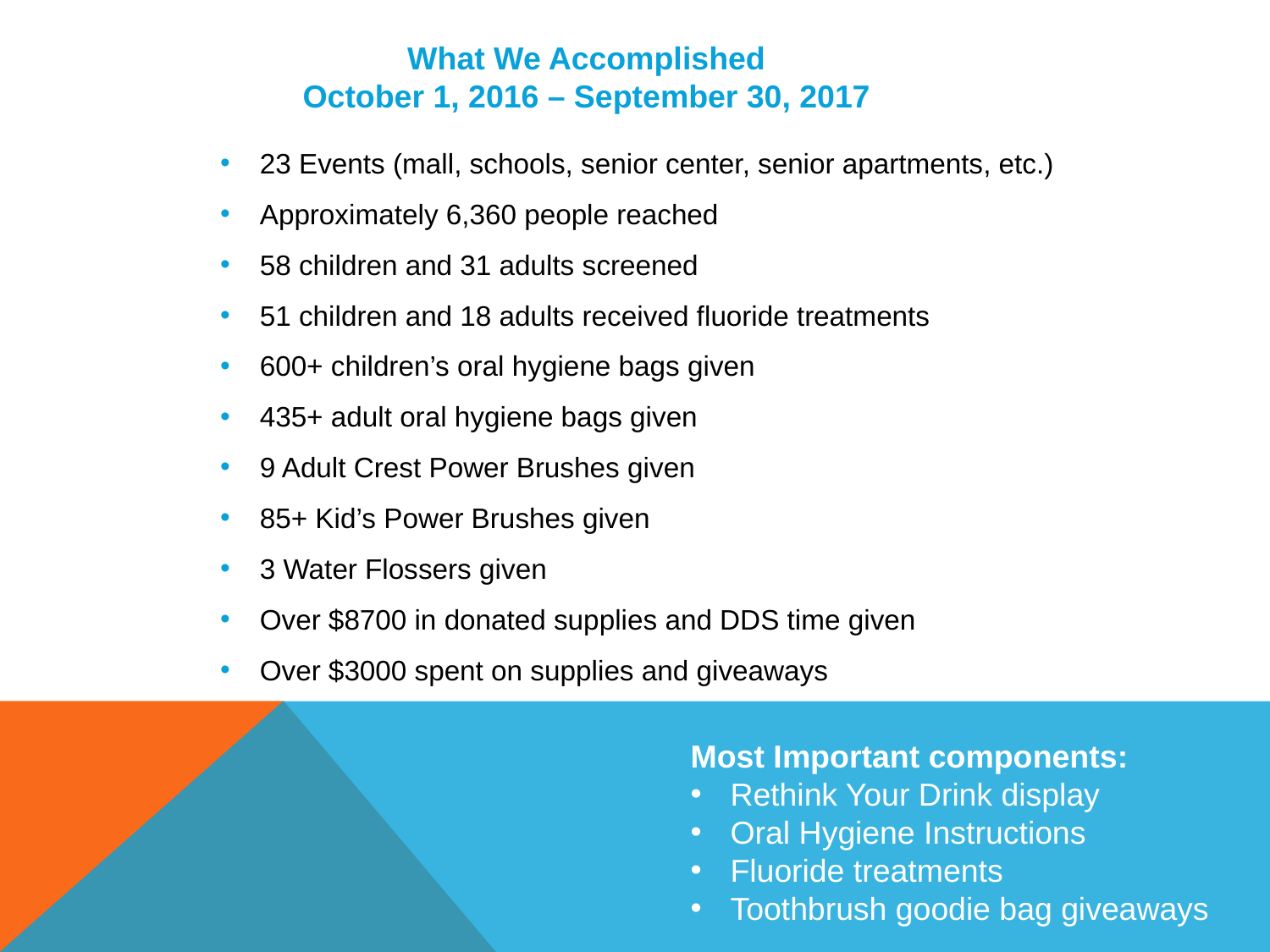

What We Accomplished
October 1, 2016 – September 30, 2017

23 Events (mall, schools, senior center, senior apartments, etc.)
Approximately 6,360 people reached
58 children and 31 adults screened
51 children and 18 adults received fluoride treatments
600+ children’s oral hygiene bags given
435+ adult oral hygiene bags given
9 Adult Crest Power Brushes given
85+ Kid’s Power Brushes given
3 Water Flossers given
Over $8700 in donated supplies and DDS time given
Over $3000 spent on supplies and giveaways

Most Important components:
Rethink Your Drink display
Oral Hygiene Instructions
Fluoride treatments
Toothbrush goodie bag giveaways